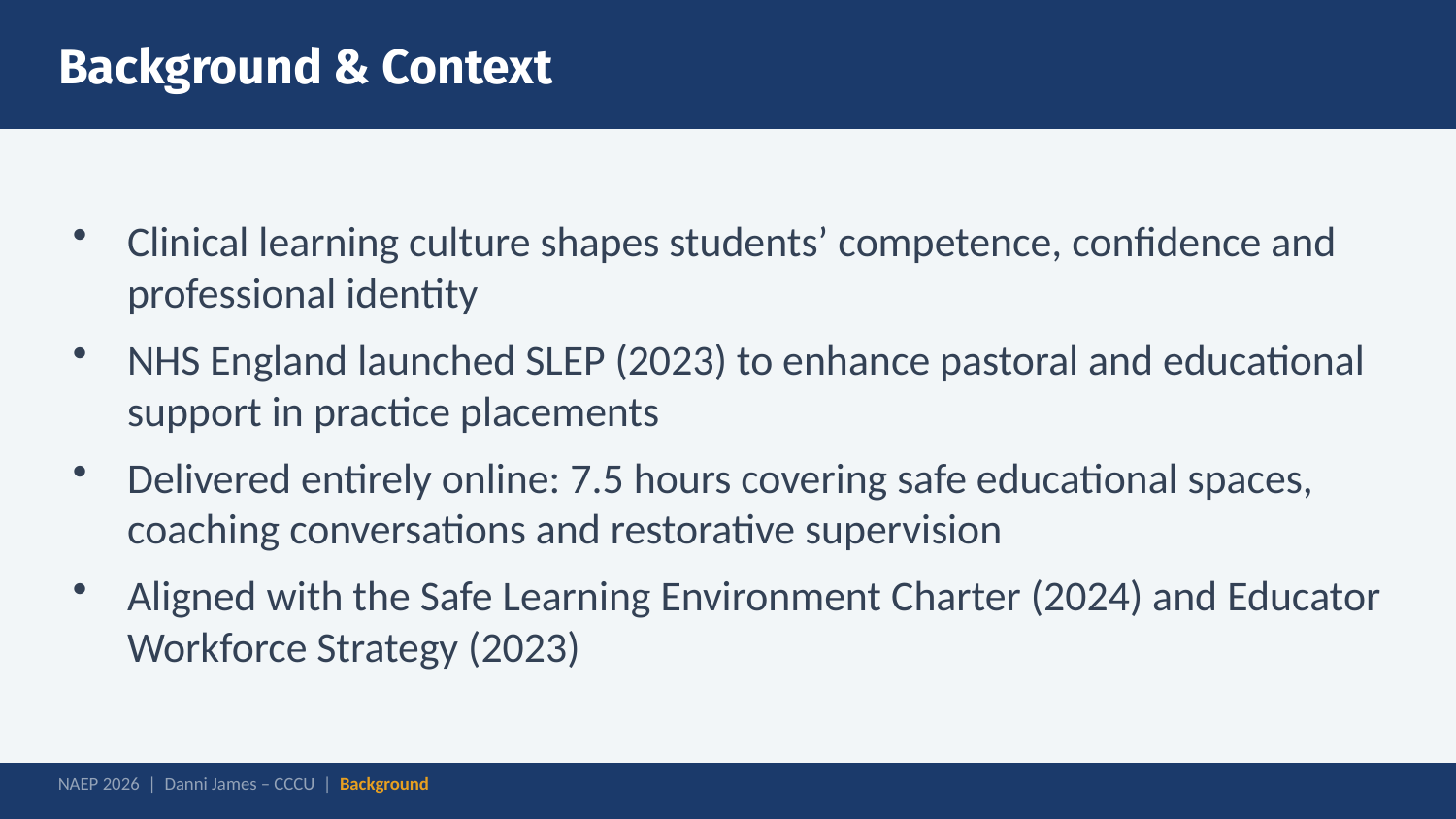

Background & Context
Clinical learning culture shapes students’ competence, confidence and professional identity
NHS England launched SLEP (2023) to enhance pastoral and educational support in practice placements
Delivered entirely online: 7.5 hours covering safe educational spaces, coaching conversations and restorative supervision
Aligned with the Safe Learning Environment Charter (2024) and Educator Workforce Strategy (2023)

NAEP 2026  |  Danni James – CCCU  |  Background